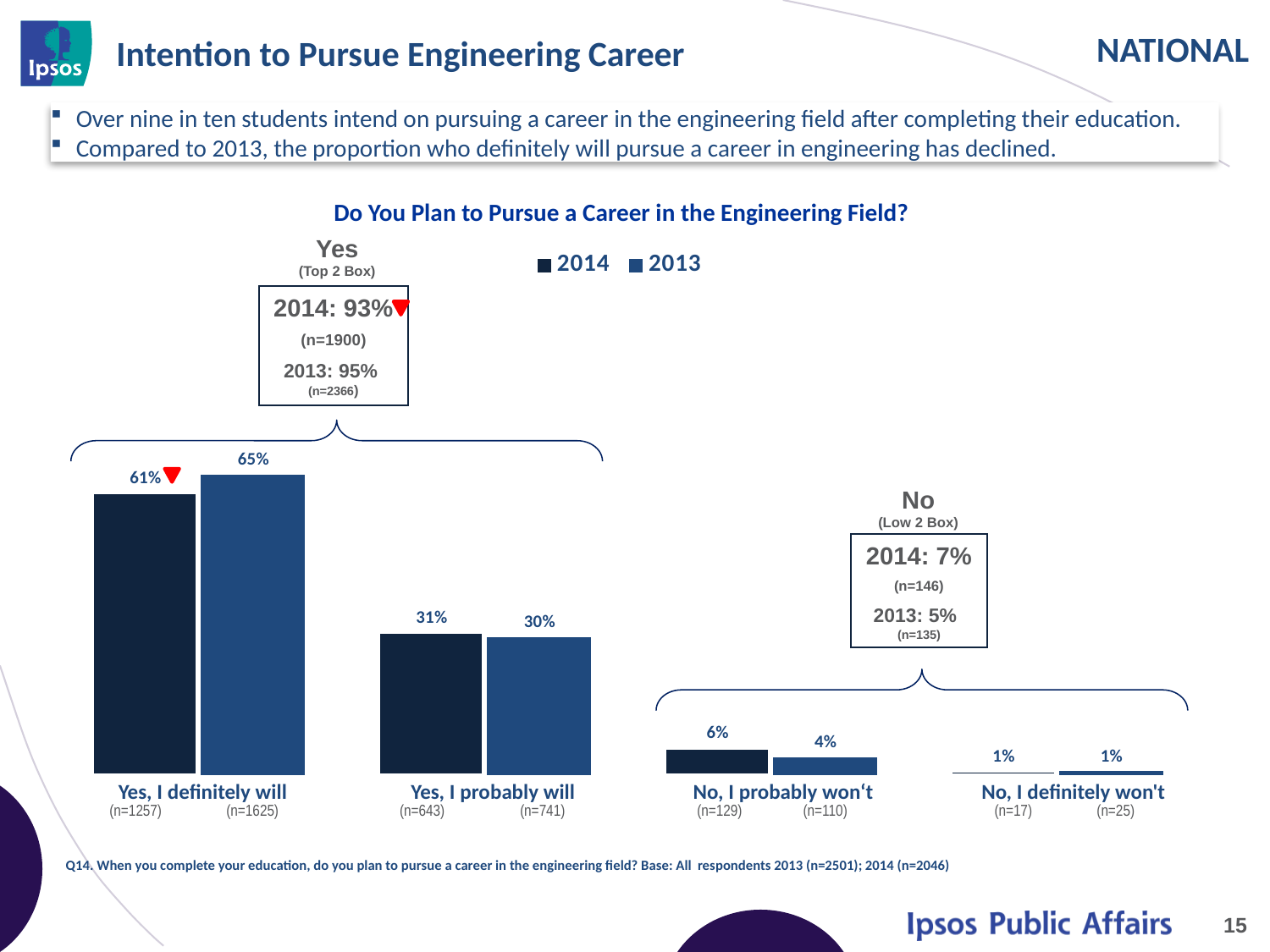

# Intention to Pursue Engineering Career
Over nine in ten students intend on pursuing a career in the engineering field after completing their education.
Compared to 2013, the proportion who definitely will pursue a career in engineering has declined.

Do You Plan to Pursue a Career in the Engineering Field?

### Chart

| Category | 2014 | 2013 |
|---|---|---|
| Yes, I definitely will | 0.61 | 0.65 |
| Yes, I probably will | 0.31 | 0.3 |
| No, I probably won't | 0.06 | 0.04 |
| No, I definitely won't | 0.01 | 0.01 |
Yes
(Top 2 Box)
2014: 93%
(n=1900)
2013: 95%    (n=2366)

No
(Low 2 Box)
2014: 7%
(n=146)
2013: 5%     (n=135)
| Yes, I definitely will (n=1257) (n=1625) | Yes, I probably will (n=643) (n=741) | No, I probably won‘t (n=129) (n=110) | No, I definitely won't (n=17) (n=25) |
| --- | --- | --- | --- |
Q14. When you complete your education, do you plan to pursue a career in the engineering field? Base: All  respondents 2013 (n=2501); 2014 (n=2046)
15